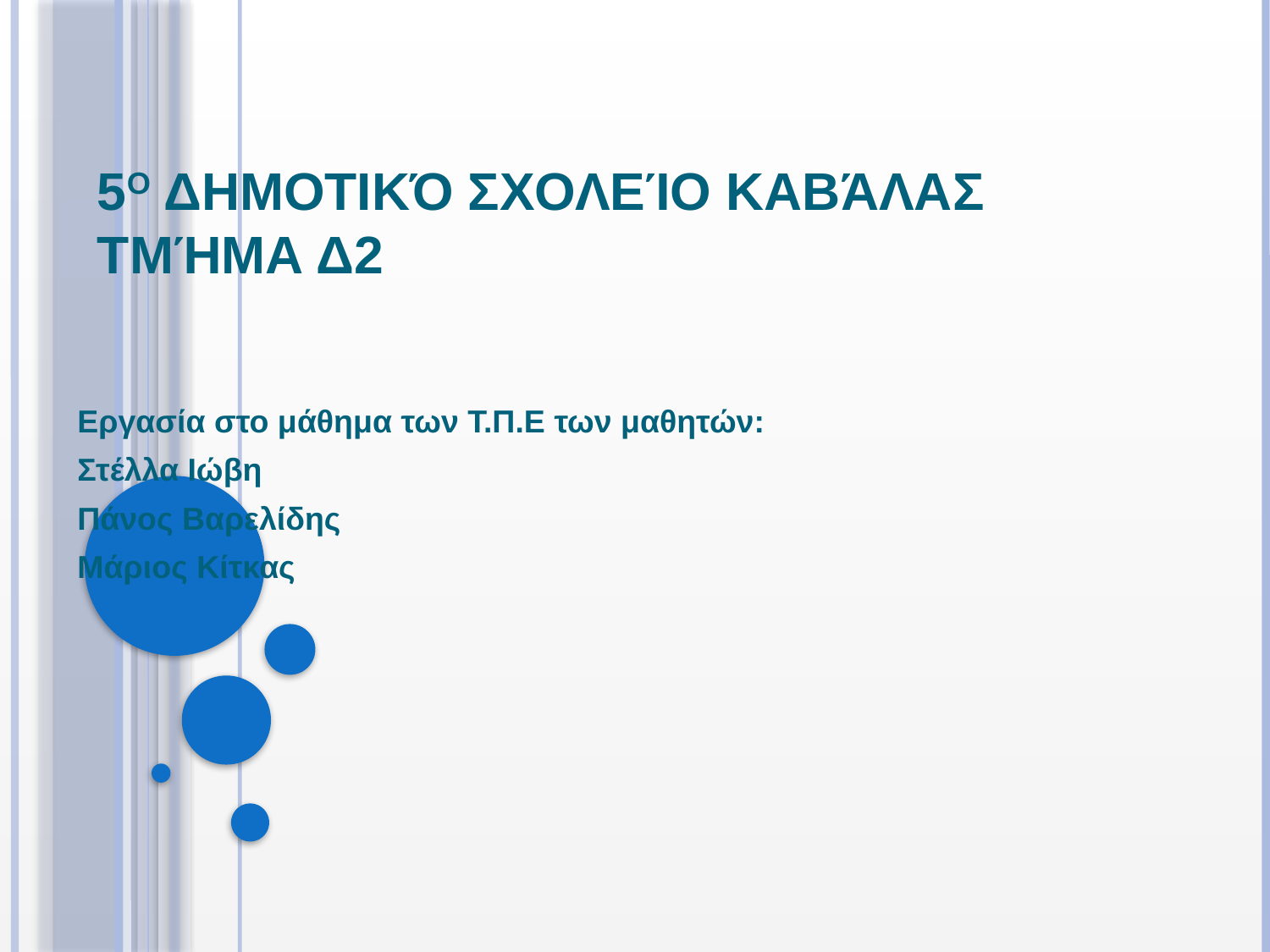

# 5ο δημοτικό Σχολείο Καβάλας Τμήμα Δ2

Εργασία στο μάθημα των Τ.Π.Ε των μαθητών:
Στέλλα Ιώβη
Πάνος Βαρελίδης
Μάριος Κίτκας